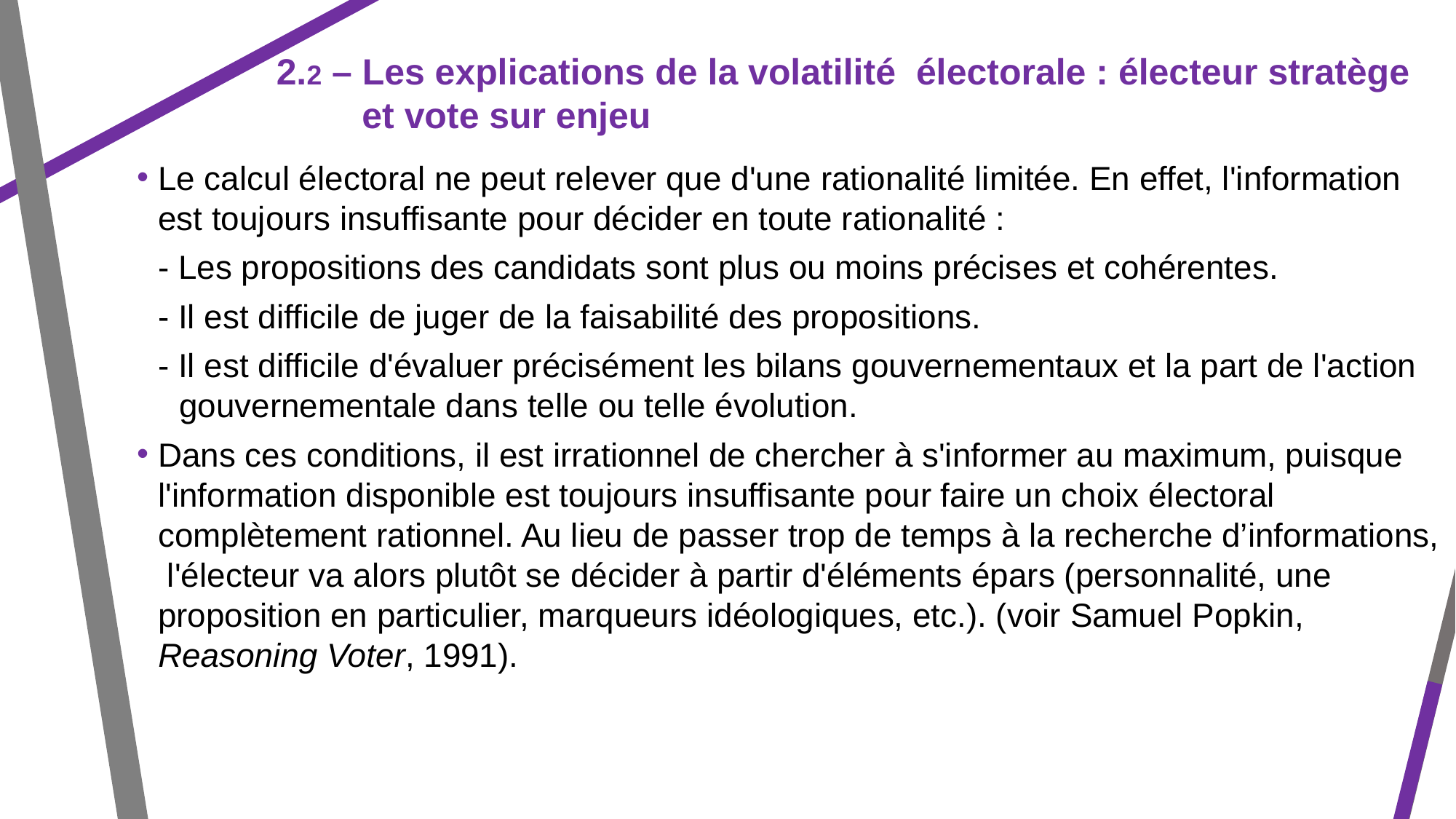

2.2 – Les explications de la volatilité  électorale : électeur stratège et vote sur enjeu
Le calcul électoral ne peut relever que d'une rationalité limitée. En effet, l'information est toujours insuffisante pour décider en toute rationalité :
- Les propositions des candidats sont plus ou moins précises et cohérentes.
- Il est difficile de juger de la faisabilité des propositions.
- Il est difficile d'évaluer précisément les bilans gouvernementaux et la part de l'action  gouvernementale dans telle ou telle évolution.
Dans ces conditions, il est irrationnel de chercher à s'informer au maximum, puisque l'information disponible est toujours insuffisante pour faire un choix électoral complètement rationnel. Au lieu de passer trop de temps à la recherche d’informations,  l'électeur va alors plutôt se décider à partir d'éléments épars (personnalité, une proposition en particulier, marqueurs idéologiques, etc.). (voir Samuel Popkin, Reasoning Voter, 1991).